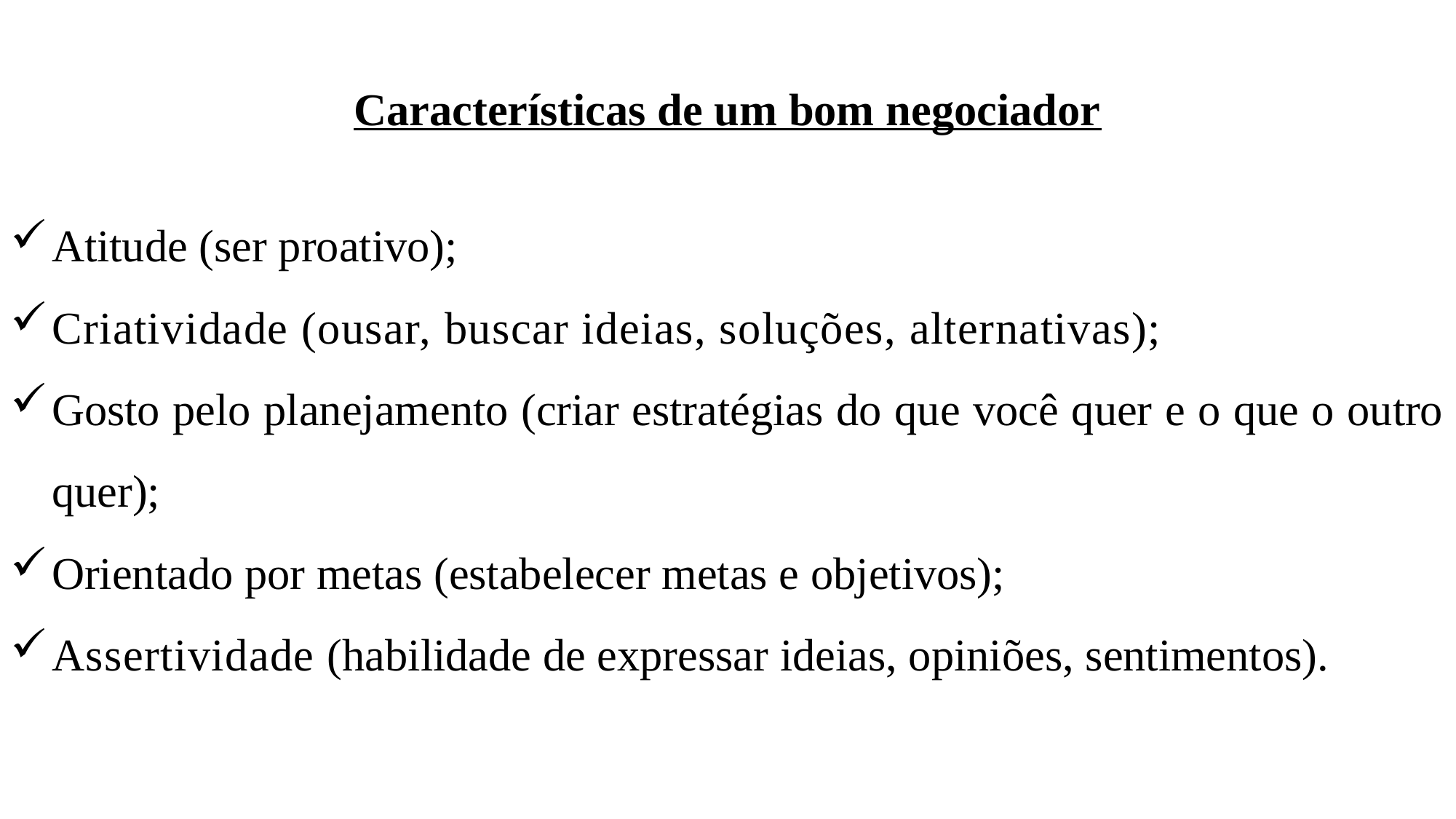

Características de um bom negociador

Atitude (ser proativo);
Criatividade (ousar, buscar ideias, soluções, alternativas);
Gosto pelo planejamento (criar estratégias do que você quer e o que o outro quer);
Orientado por metas (estabelecer metas e objetivos);
Assertividade (habilidade de expressar ideias, opiniões, sentimentos).